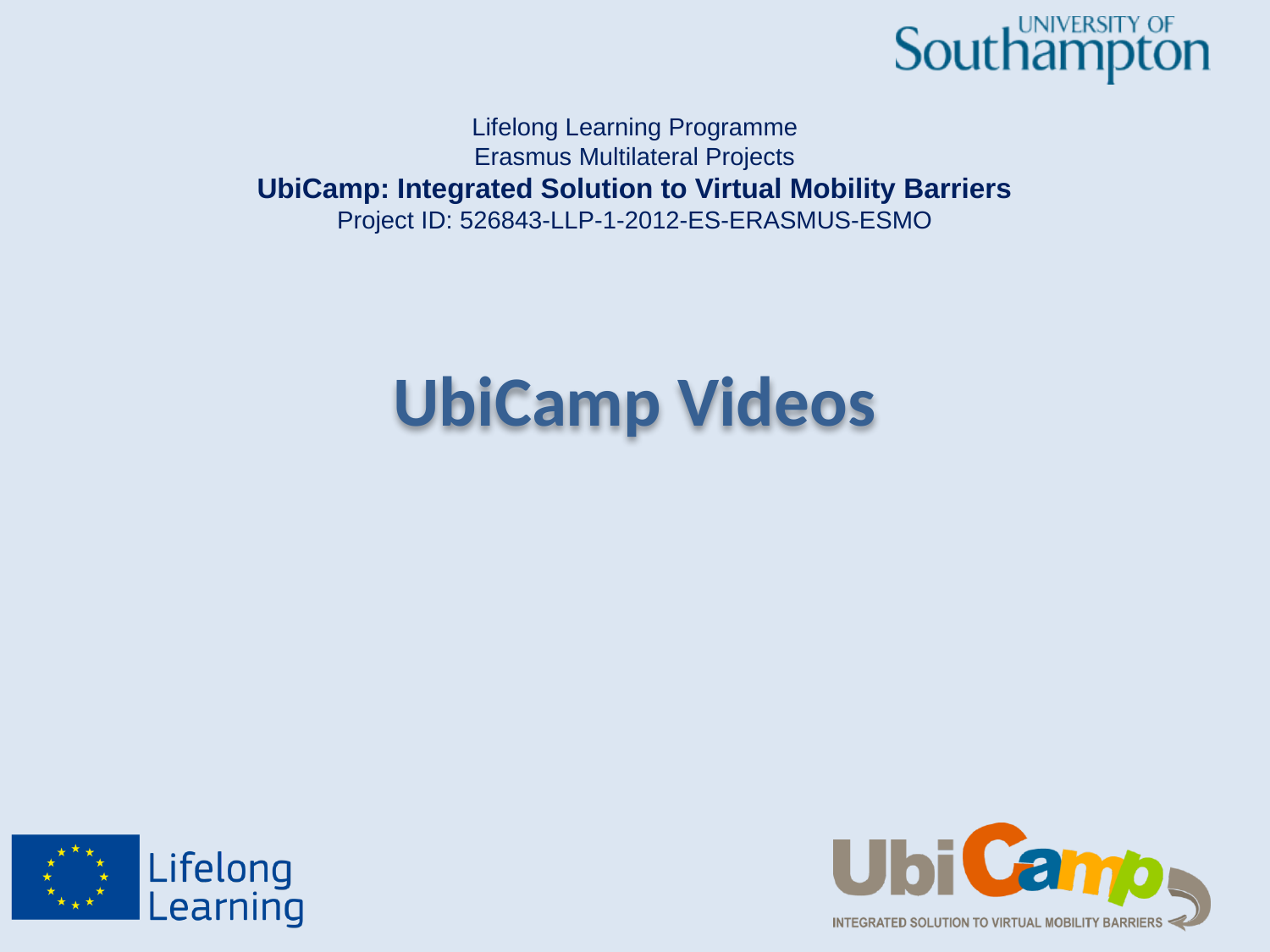

Lifelong Learning Programme
Erasmus Multilateral Projects
UbiCamp: Integrated Solution to Virtual Mobility Barriers
Project ID: 526843-LLP-1-2012-ES-ERASMUS-ESMO
# UbiCamp Videos